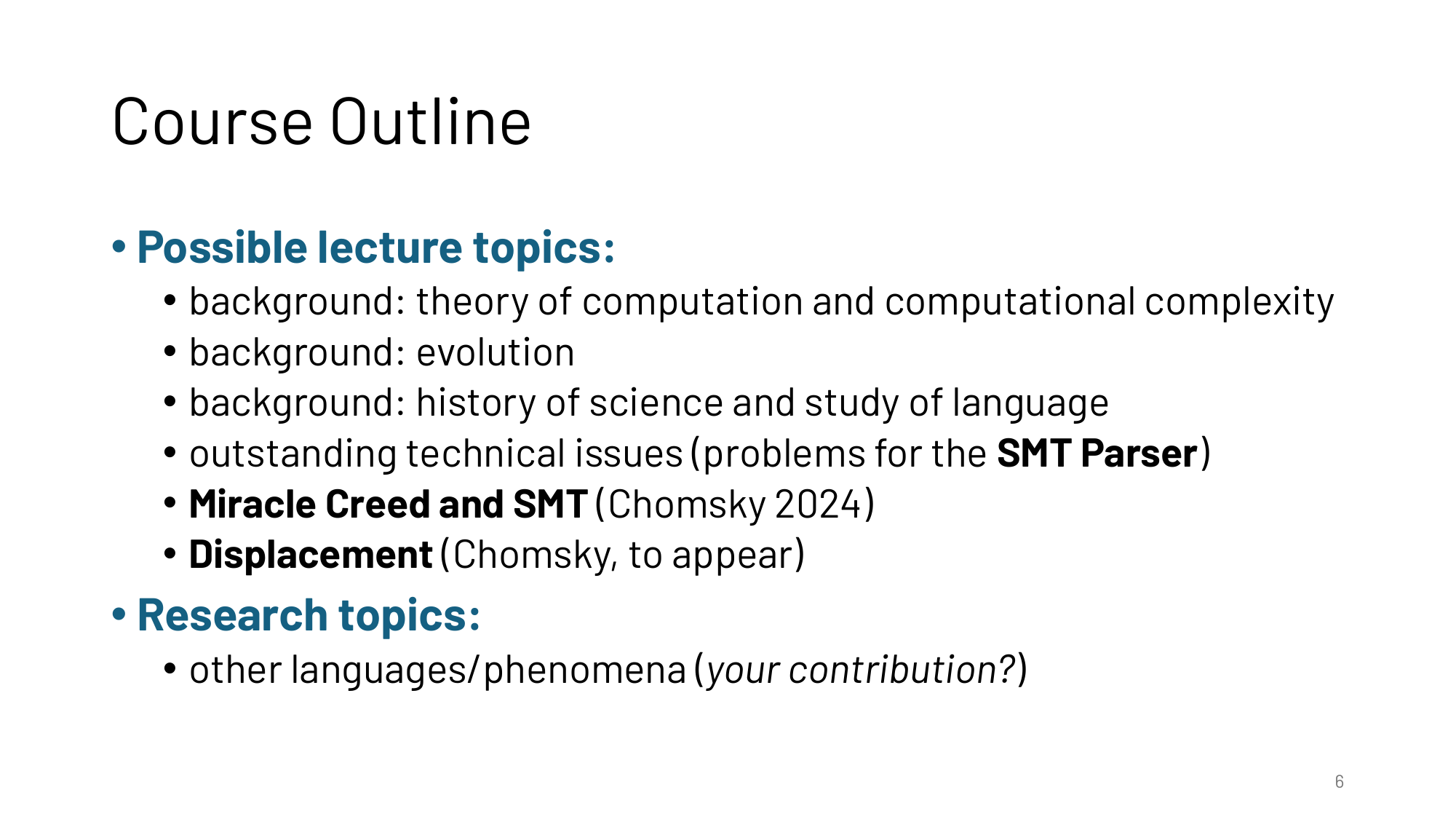

# Course Outline
Possible lecture topics:
background: theory of computation and computational complexity
background: evolution
background: history of science and study of language
outstanding technical issues (problems for the SMT Parser)
Miracle Creed and SMT (Chomsky 2024)
Displacement (Chomsky, to appear)
Research topics:
other languages/phenomena (your contribution?)
6